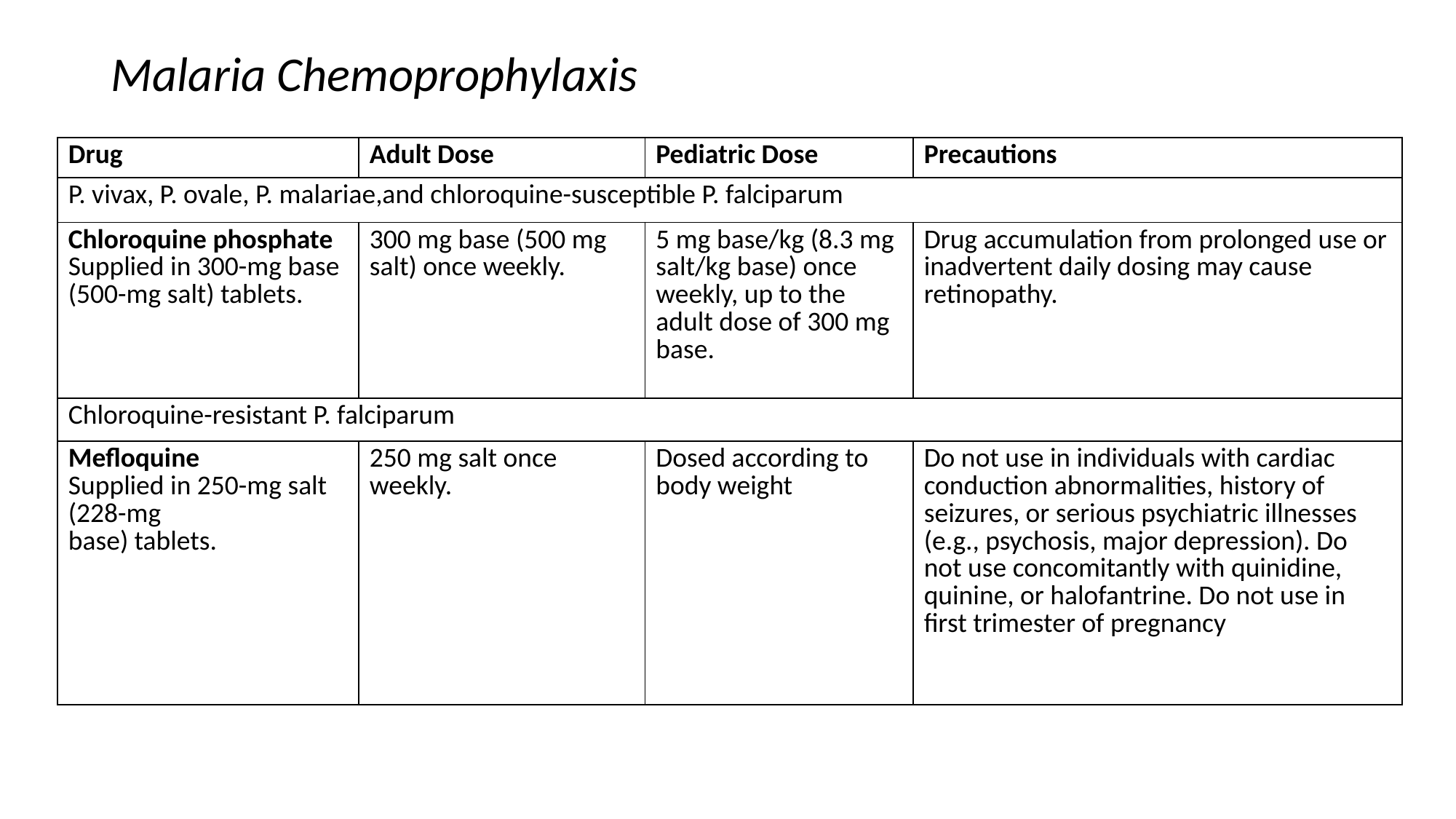

# Malaria Chemoprophylaxis
| Drug | Adult Dose | Pediatric Dose | Precautions |
| --- | --- | --- | --- |
| P. vivax, P. ovale, P. malariae,and chloroquine-susceptible P. falciparum |  |  |  |
| Chloroquine phosphate Supplied in 300-mg base (500-mg salt) tablets. | 300 mg base (500 mg salt) once weekly. | 5 mg base/kg (8.3 mg salt/kg base) once weekly, up to the adult dose of 300 mg base. | Drug accumulation from prolonged use or inadvertent daily dosing may cause retinopathy. |
| Chloroquine-resistant P. falciparum |  |  |  |
| Mefloquine Supplied in 250-mg salt (228-mg base) tablets. | 250 mg salt once weekly. | Dosed according to body weight | Do not use in individuals with cardiac conduction abnormalities, history of seizures, or serious psychiatric illnesses (e.g., psychosis, major depression). Do not use concomitantly with quinidine, quinine, or halofantrine. Do not use in first trimester of pregnancy |